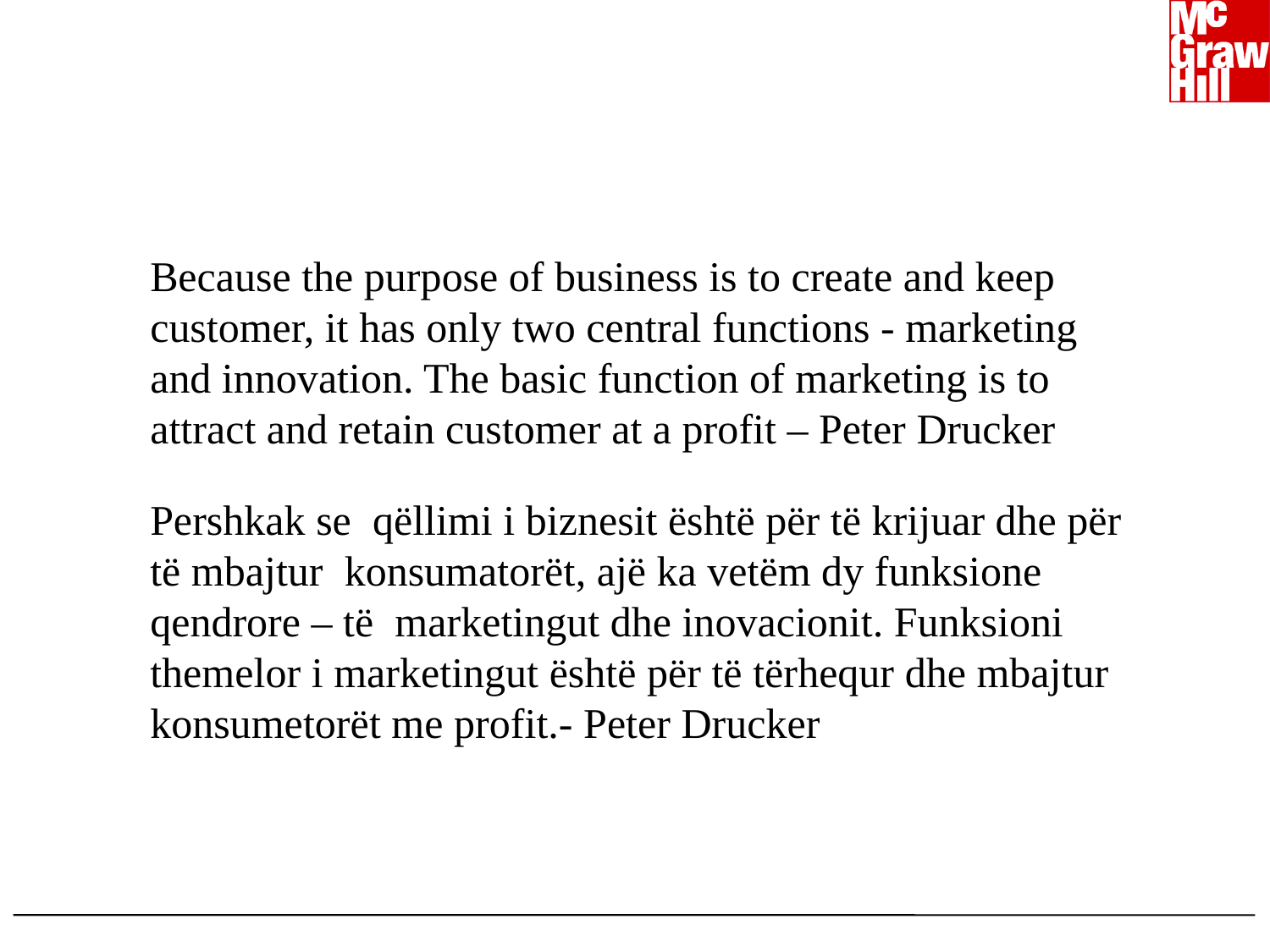

Because the purpose of business is to create and keep customer, it has only two central functions - marketing and innovation. The basic function of marketing is to attract and retain customer at a profit – Peter Drucker

Pershkak se  qëllimi i biznesit është për të krijuar dhe për të mbajtur  konsumatorët, ajë ka vetëm dy funksione qendrore – të  marketingut dhe inovacionit. Funksioni themelor i marketingut është për të tërhequr dhe mbajtur konsumetorët me profit.- Peter Drucker